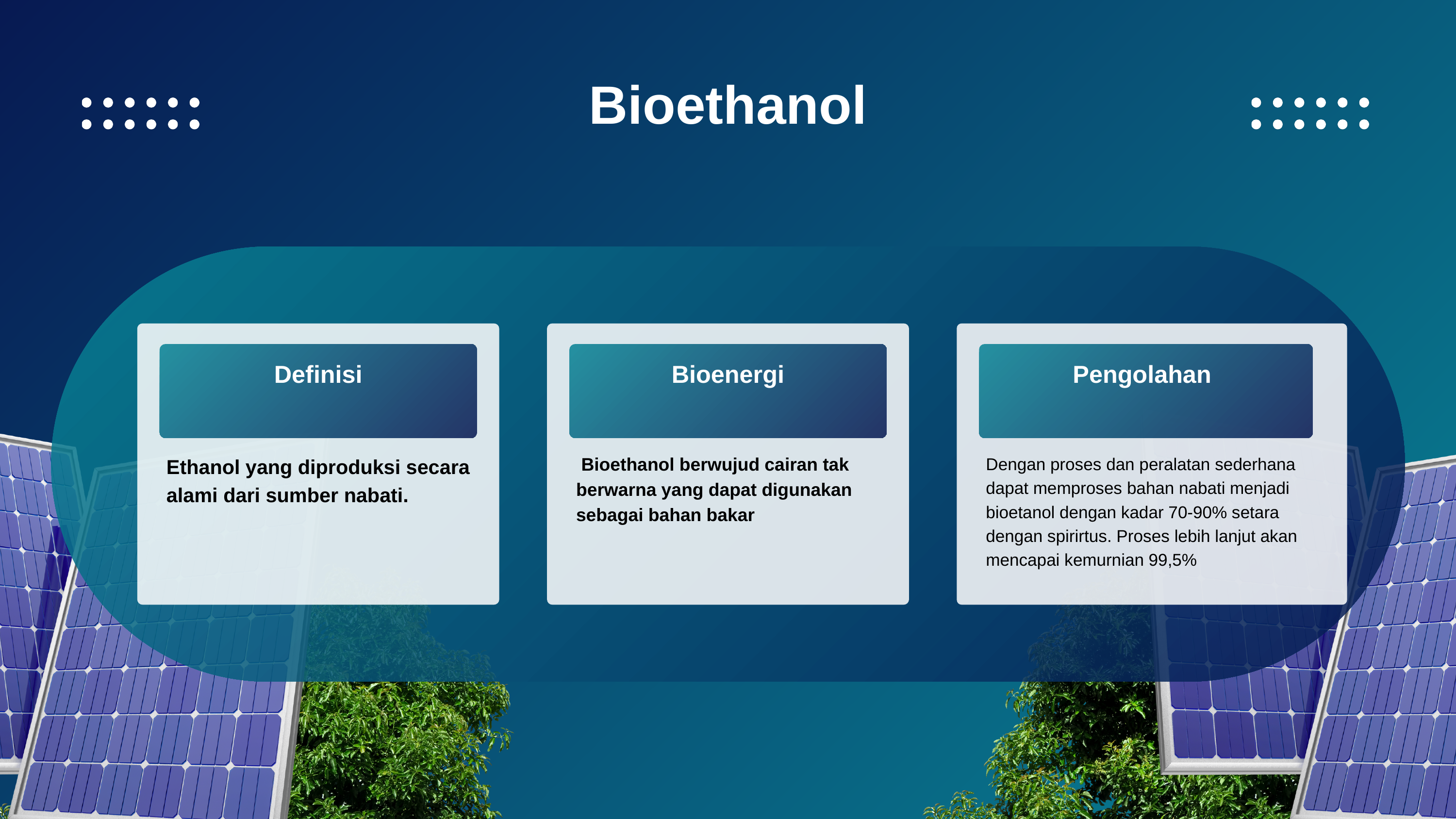

Bioethanol

Definisi
Bioenergi
Pengolahan

 Bioethanol berwujud cairan tak berwarna yang dapat digunakan sebagai bahan bakar
Ethanol yang diproduksi secara alami dari sumber nabati.
Dengan proses dan peralatan sederhana dapat memproses bahan nabati menjadi bioetanol dengan kadar 70-90% setara dengan spirirtus. Proses lebih lanjut akan mencapai kemurnian 99,5%